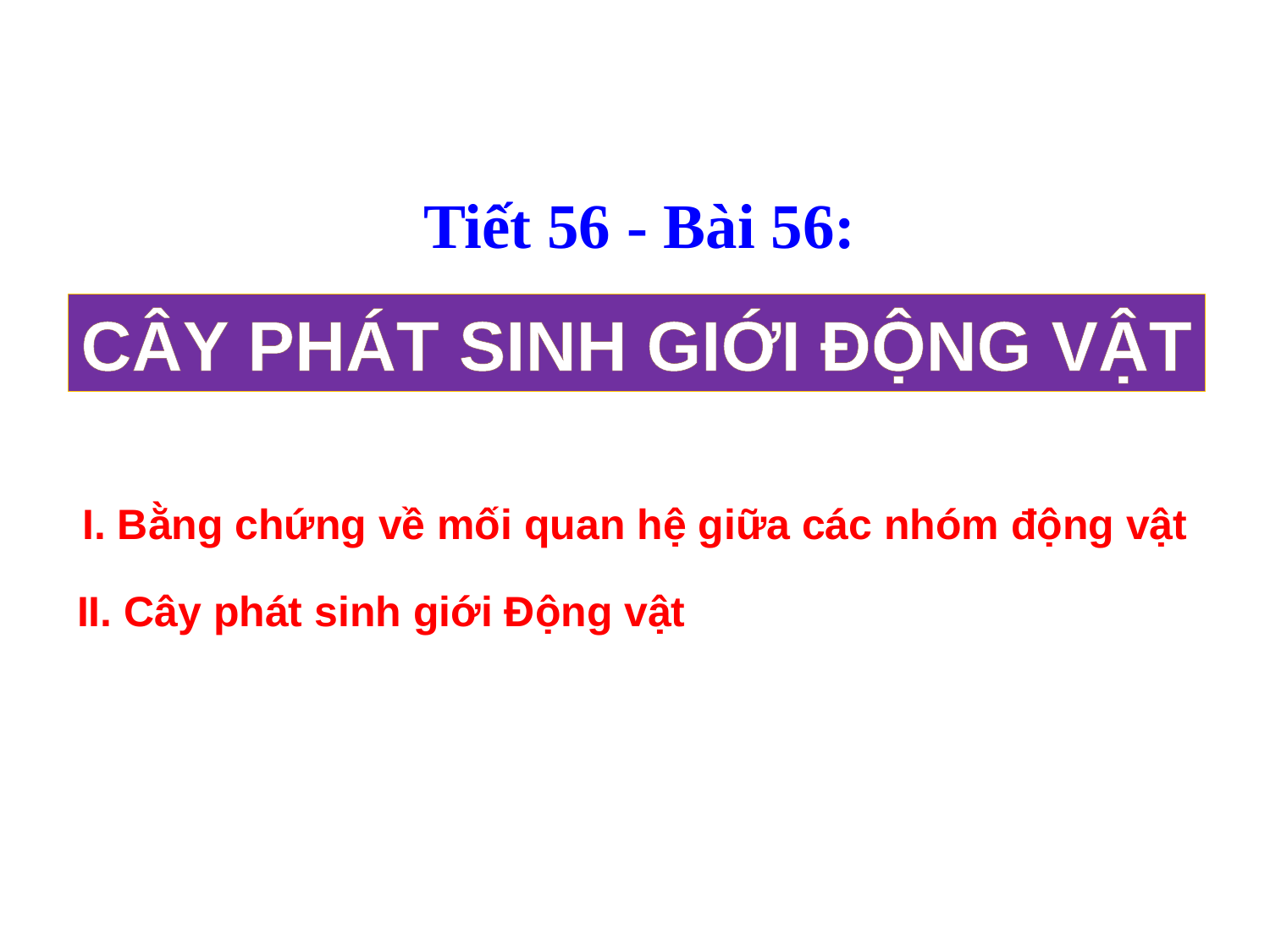

Tiết 56 - Bài 56:
CÂY PHÁT SINH GIỚI ĐỘNG VẬT
I. Bằng chứng về mối quan hệ giữa các nhóm động vật
II. Cây phát sinh giới Động vật